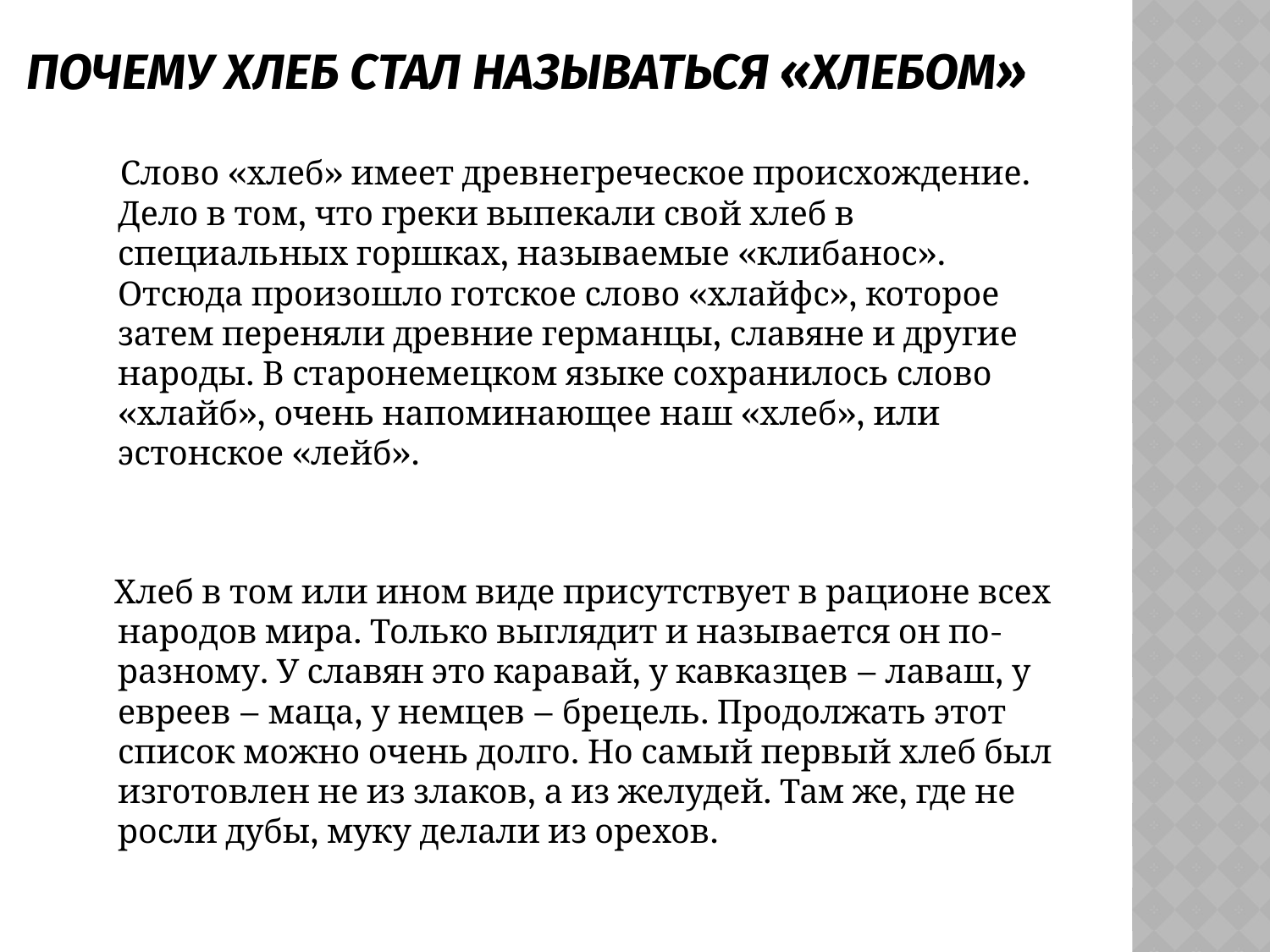

# ПОЧЕМУ ХЛЕБ СТАЛ НАЗЫВАТЬСЯ «ХЛЕБОМ»
    Слово «хлеб» имеет древнегреческое происхождение. Дело в том, что греки выпекали свой хлеб в специальных горшках, называемые «клибанос». Отсюда произошло готское слово «хлайфс», которое затем переняли древние германцы, славяне и другие народы. В старонемецком языке сохранилось слово «хлайб», очень напоминающее наш «хлеб», или эстонское «лейб».

    Хлеб в том или ином виде присутствует в рационе всех народов мира. Только выглядит и называется он по-разному. У славян это каравай, у кавказцев – лаваш, у евреев – маца, у немцев – брецель. Продолжать этот список можно очень долго. Но самый первый хлеб был изготовлен не из злаков, а из желудей. Там же, где не росли дубы, муку делали из орехов.